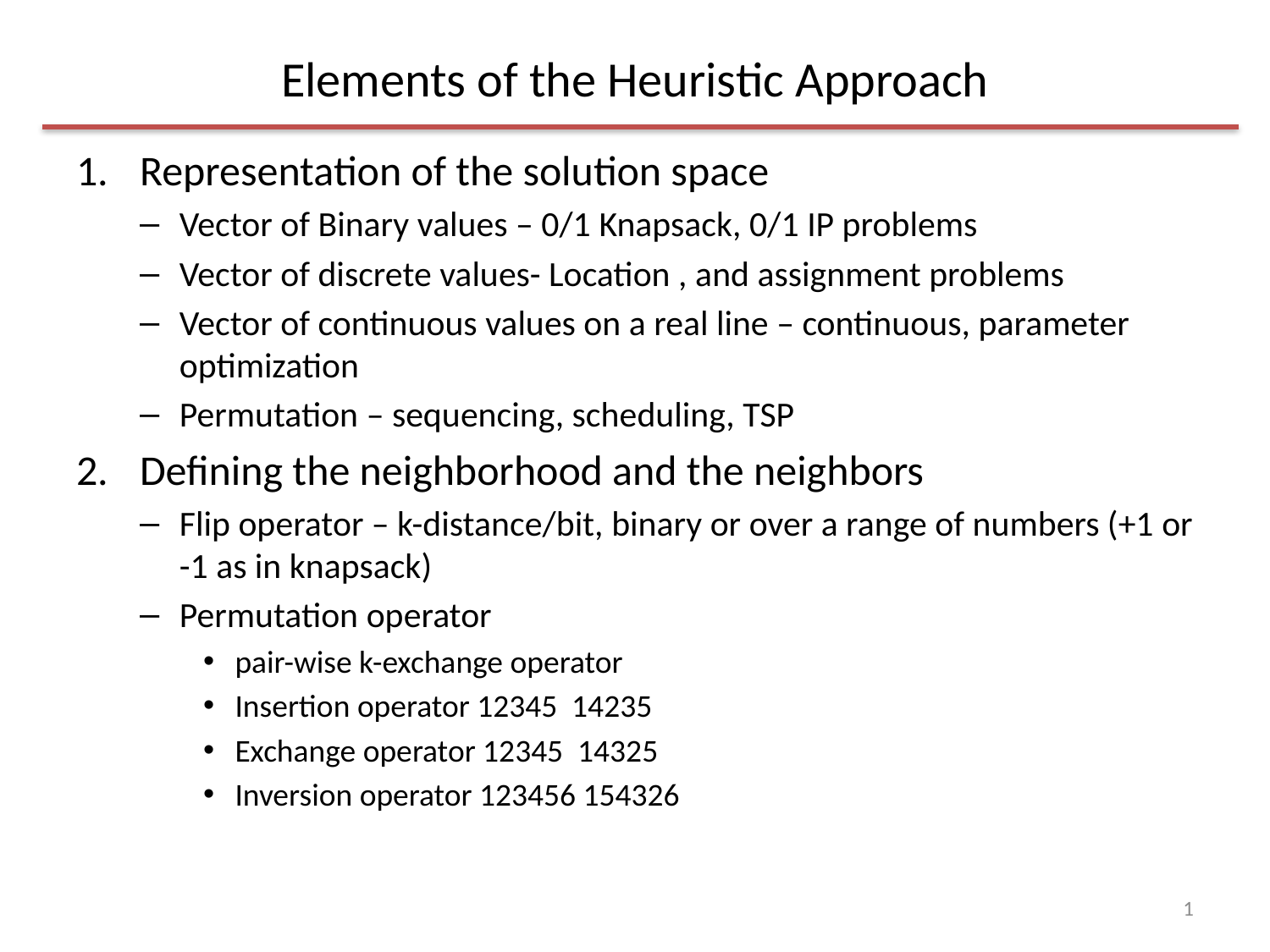

# Elements of the Heuristic Approach
Representation of the solution space
Vector of Binary values – 0/1 Knapsack, 0/1 IP problems
Vector of discrete values- Location , and assignment problems
Vector of continuous values on a real line – continuous, parameter optimization
Permutation – sequencing, scheduling, TSP
Defining the neighborhood and the neighbors
Flip operator – k-distance/bit, binary or over a range of numbers (+1 or -1 as in knapsack)
Permutation operator
pair-wise k-exchange operator
Insertion operator 12345  14235
Exchange operator 12345  14325
Inversion operator 123456 154326

1